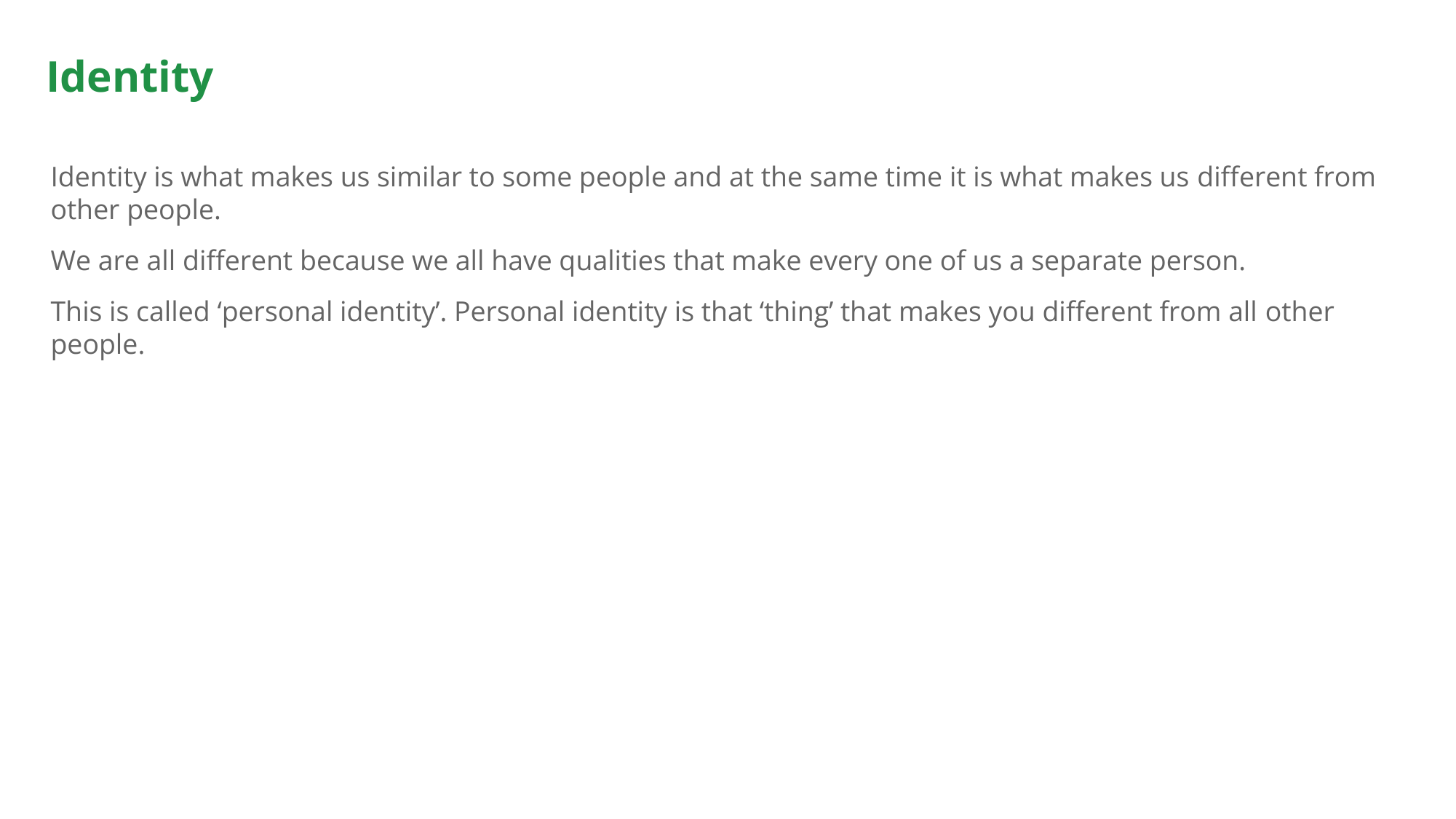

# Identity
Identity is what makes us similar to some people and at the same time it is what makes us different from other people.
We are all different because we all have qualities that make every one of us a separate person.
This is called ‘personal identity’. Personal identity is that ‘thing’ that makes you different from all other people.